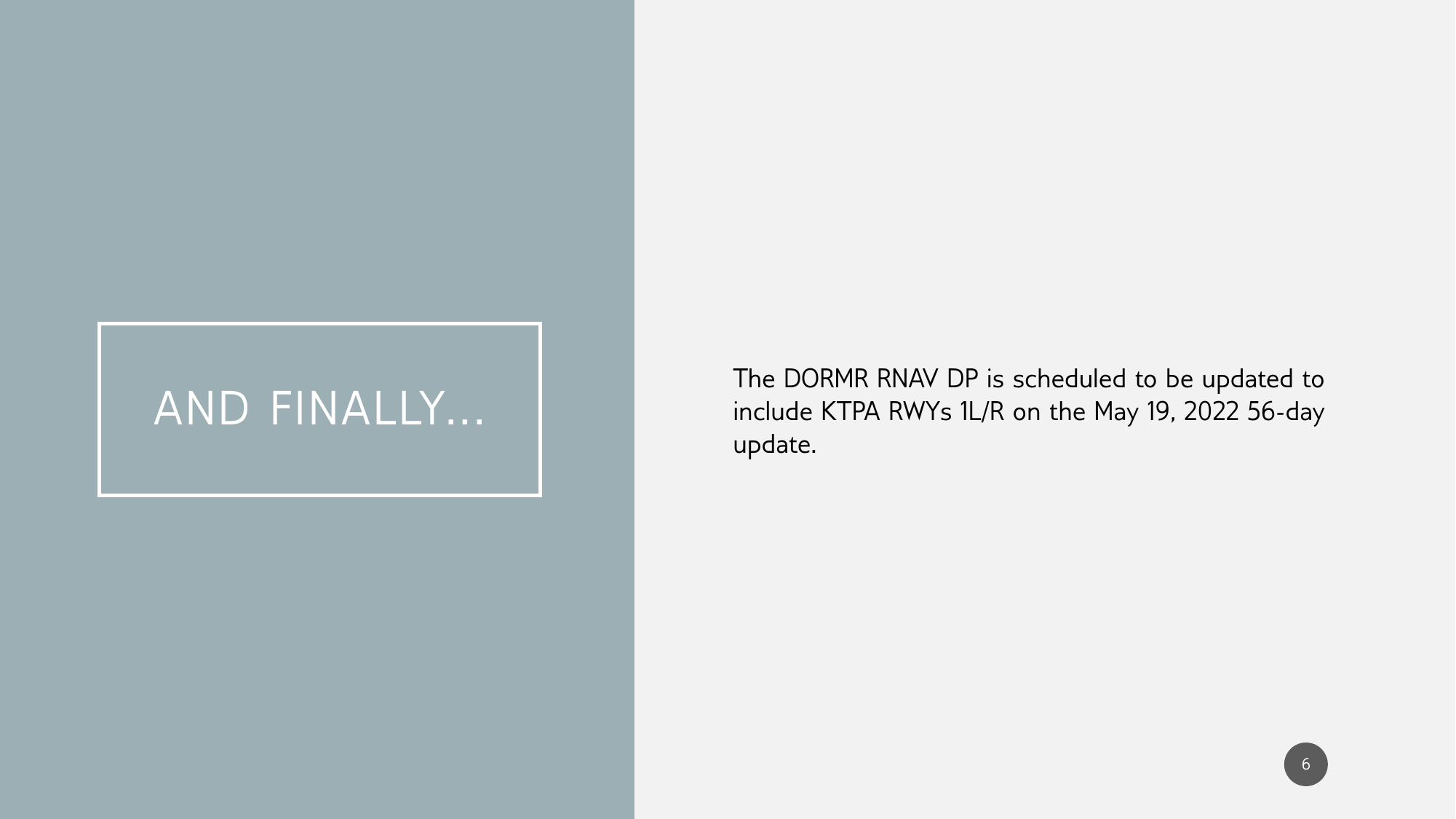

The DORMR RNAV DP is scheduled to be updated to include KTPA RWYs 1L/R on the May 19, 2022 56-day update.
# AND FINALLY...
6